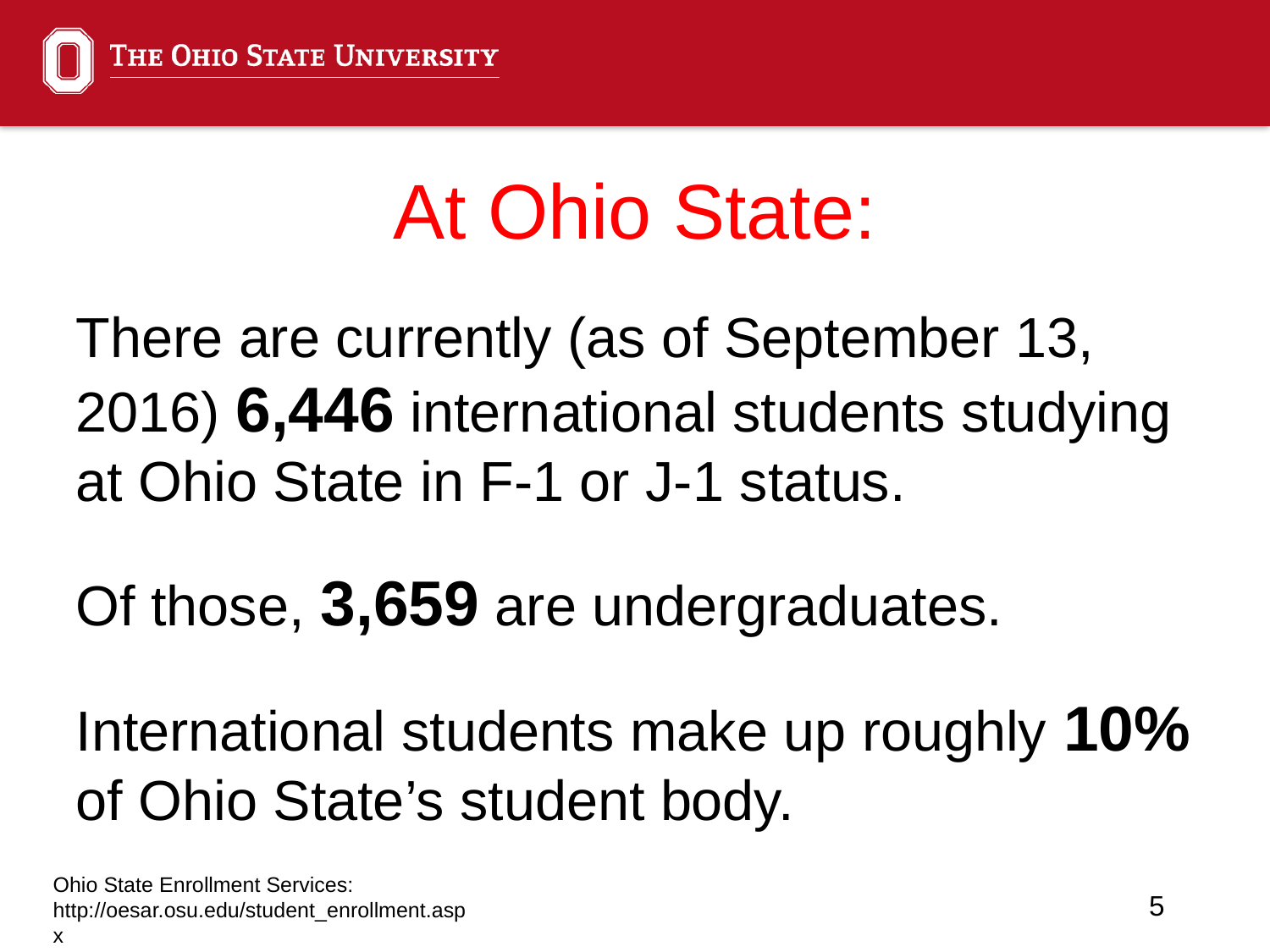

# At Ohio State:
There are currently (as of September 13, 2016) 6,446 international students studying at Ohio State in F-1 or J-1 status.

Of those, 3,659 are undergraduates.

International students make up roughly 10% of Ohio State’s student body.
Ohio State Enrollment Services: http://oesar.osu.edu/student_enrollment.aspx